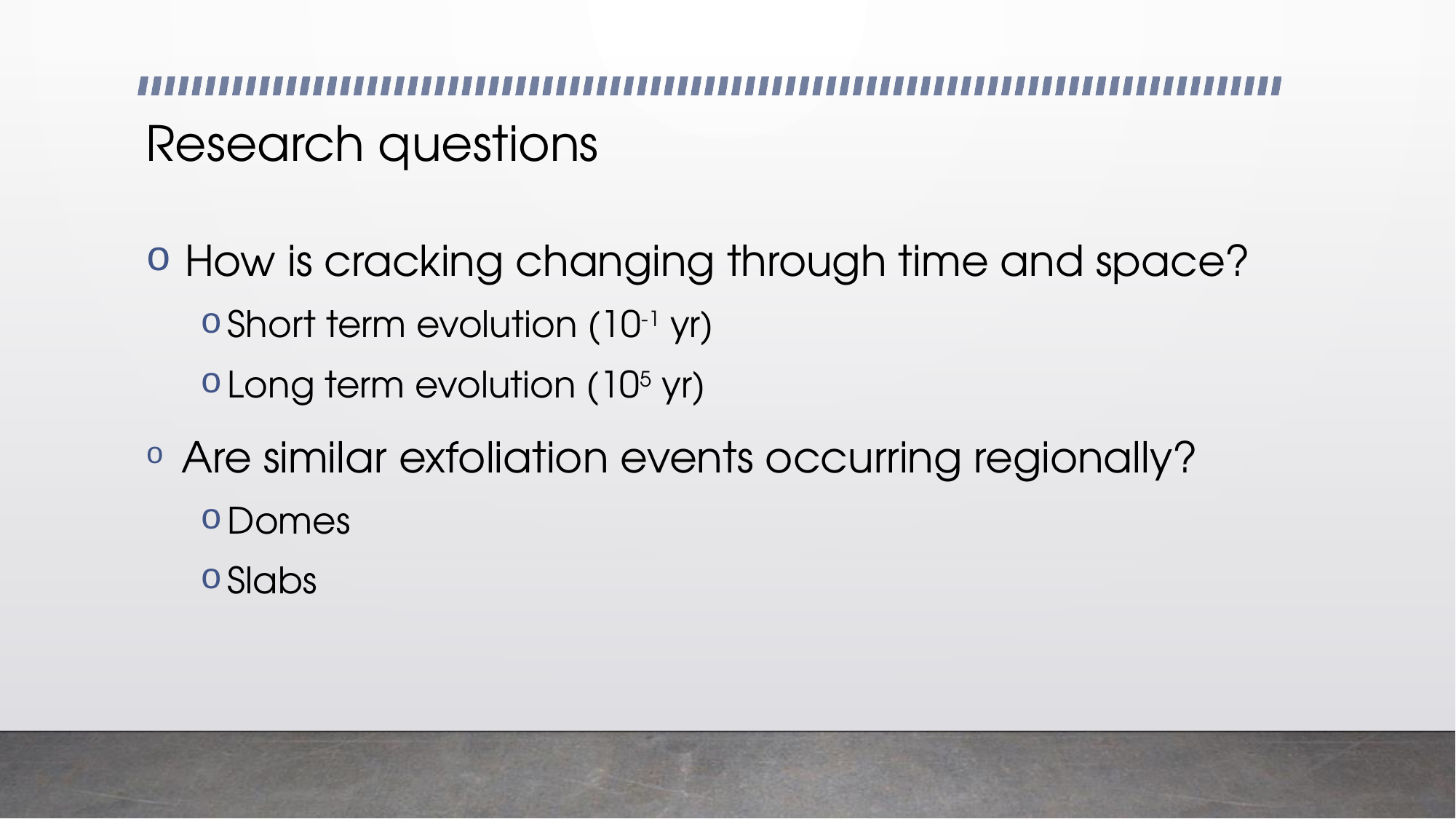

# Research questions
 How is cracking changing through time and space?
Short term evolution (10-1 yr)
Long term evolution (105 yr)
 Are similar exfoliation events occurring regionally?
Domes
Slabs